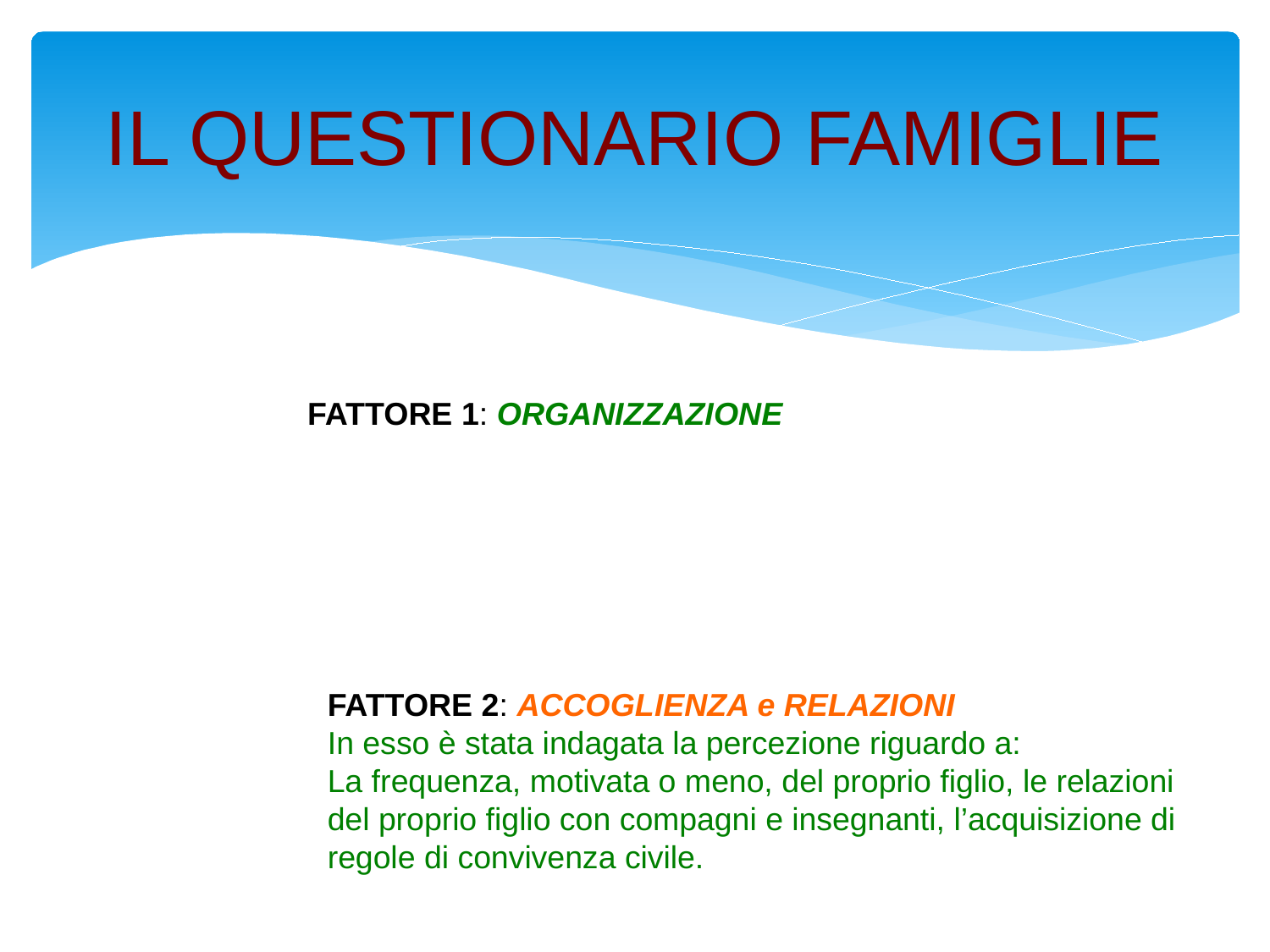

# IL QUESTIONARIO FAMIGLIE

FATTORE 1: ORGANIZZAZIONE
In esso è stata indagata la percezione riguardo a:
L’organizzazione generale dell’istituto, il funzionamento, l’orario scolastico, le modalità di comunicazione.
FATTORE 2: ACCOGLIENZA e RELAZIONI
In esso è stata indagata la percezione riguardo a:
La frequenza, motivata o meno, del proprio figlio, le relazioni del proprio figlio con compagni e insegnanti, l’acquisizione di regole di convivenza civile.